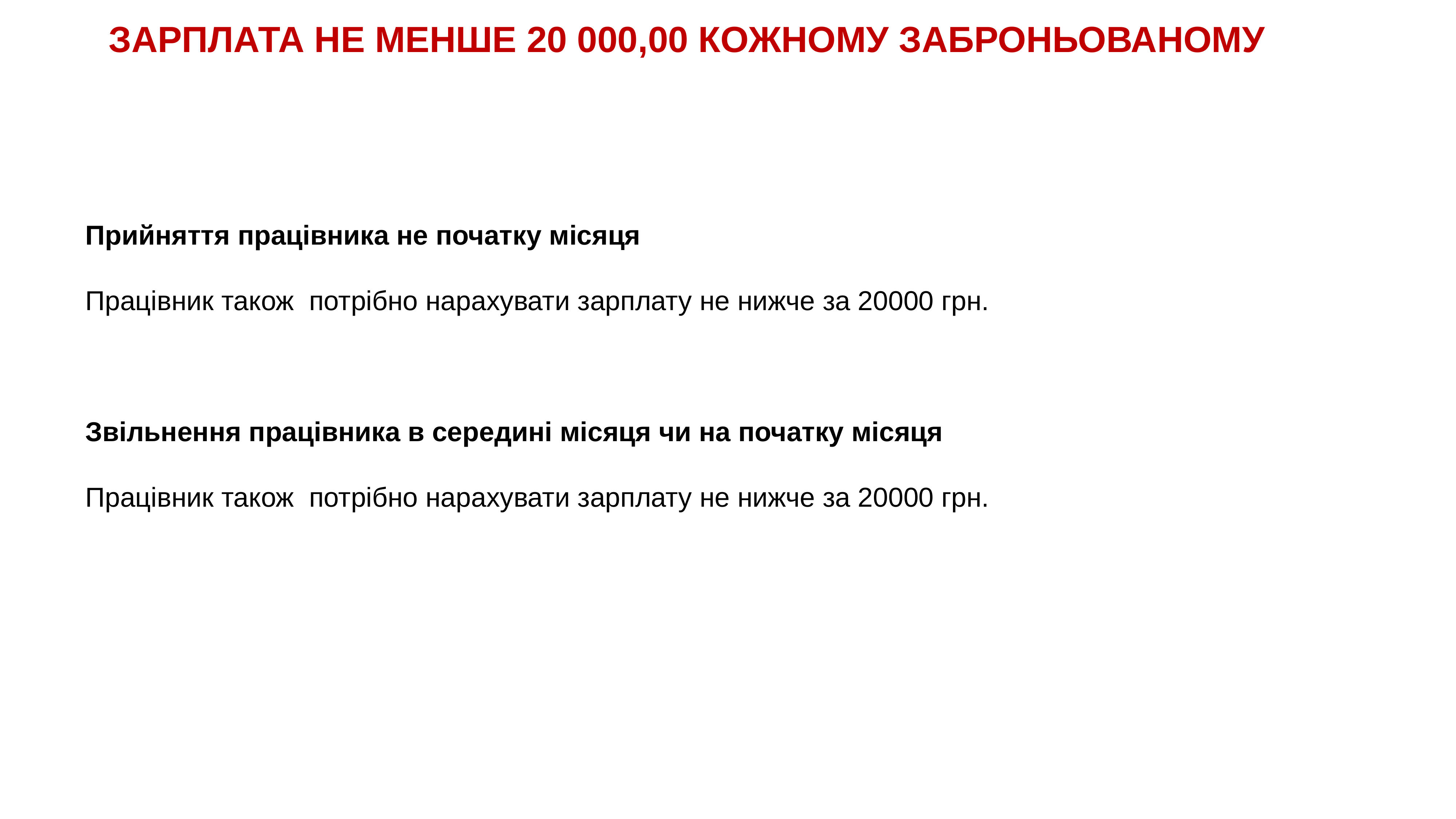

# ЗАРПЛАТА НЕ МЕНШЕ 20 000,00 КОЖНОМУ ЗАБРОНЬОВАНОМУ

Прийняття працівника не початку місяця

Працівник також  потрібно нарахувати зарплату не нижче за 20000 грн.

Звільнення працівника в середині місяця чи на початку місяця
Працівник також  потрібно нарахувати зарплату не нижче за 20000 грн.

__
53